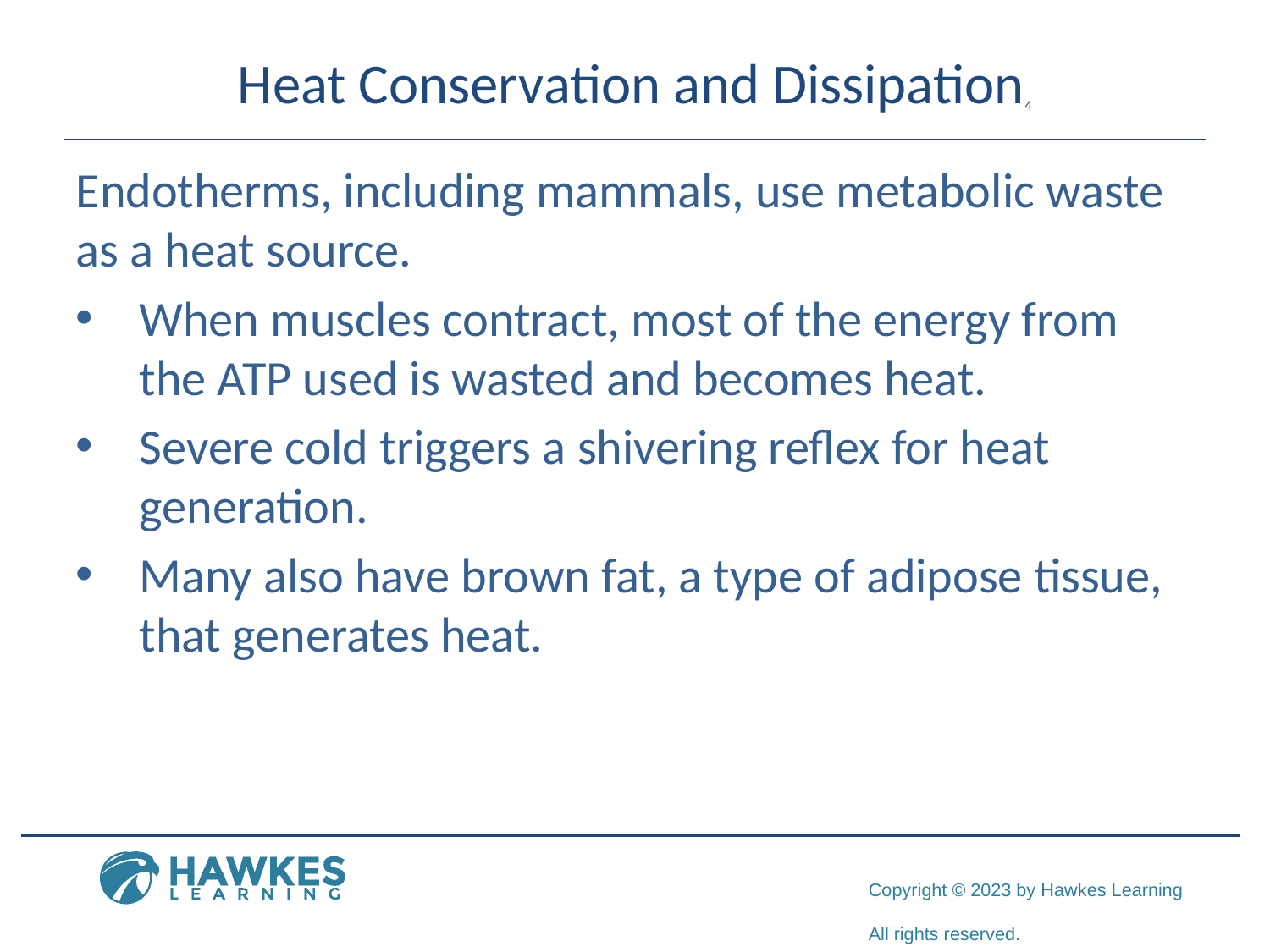

# Heat Conservation and Dissipation4
Endotherms, including mammals, use metabolic waste as a heat source.
When muscles contract, most of the energy from the ATP used is wasted and becomes heat.
Severe cold triggers a shivering reflex for heat generation.
Many also have brown fat, a type of adipose tissue, that generates heat.